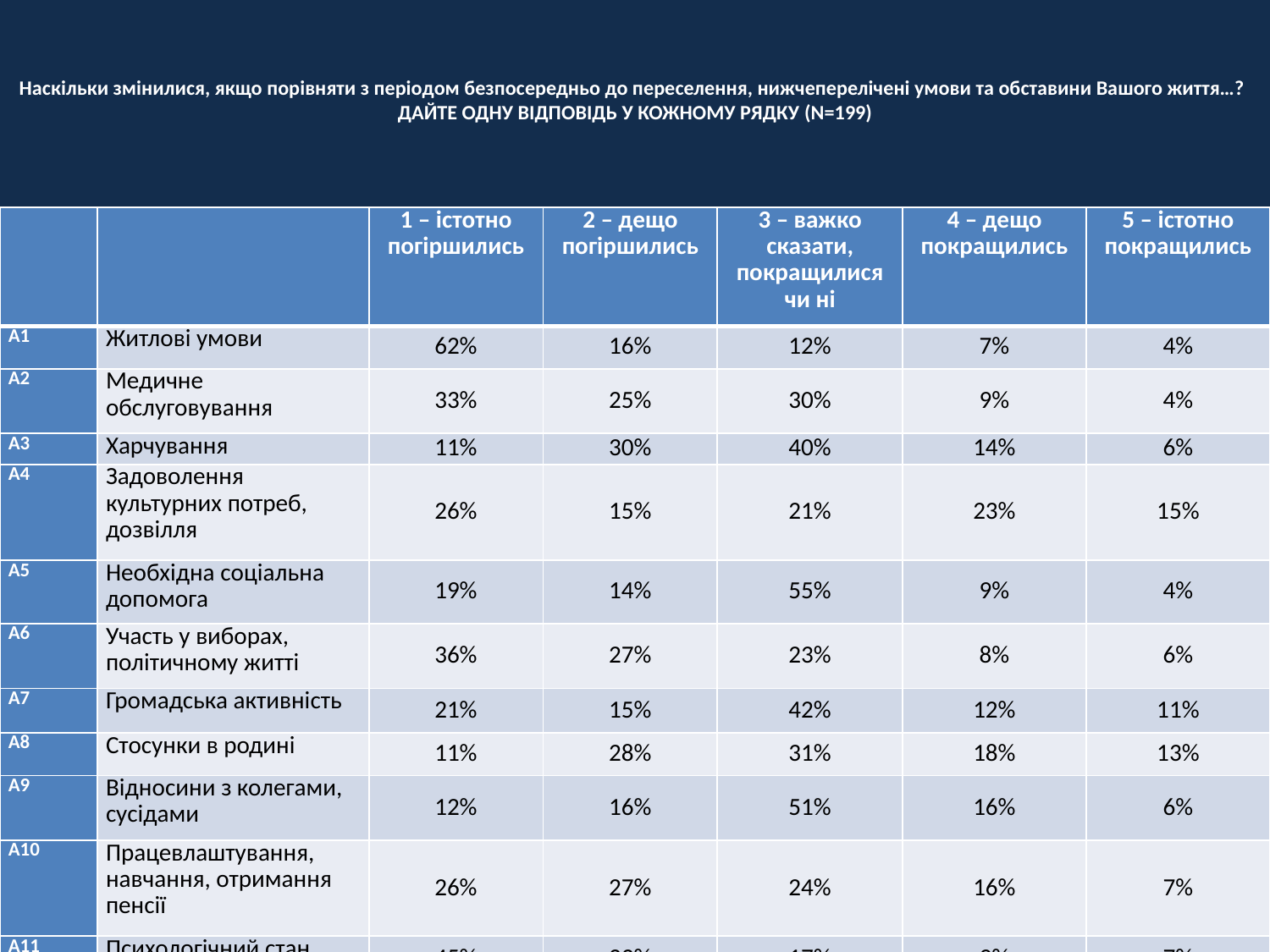

# Наскільки змінилися, якщо порівняти з періодом безпосередньо до переселення, нижчеперелічені умови та обставини Вашого життя…? ДАЙТЕ ОДНУ ВІДПОВІДЬ У КОЖНОМУ РЯДКУ (N=199)
|  |  | 1 – істотно погіршились | 2 – дещо погіршились | 3 – важко сказати, покращилися чи ні | 4 – дещо покращились | 5 – істотно покращились |
| --- | --- | --- | --- | --- | --- | --- |
| А1 | Житлові умови | 62% | 16% | 12% | 7% | 4% |
| А2 | Медичне обслуговування | 33% | 25% | 30% | 9% | 4% |
| А3 | Харчування | 11% | 30% | 40% | 14% | 6% |
| А4 | Задоволення культурних потреб, дозвілля | 26% | 15% | 21% | 23% | 15% |
| А5 | Необхідна соціальна допомога | 19% | 14% | 55% | 9% | 4% |
| А6 | Участь у виборах, політичному житті | 36% | 27% | 23% | 8% | 6% |
| А7 | Громадська активність | 21% | 15% | 42% | 12% | 11% |
| А8 | Стосунки в родині | 11% | 28% | 31% | 18% | 13% |
| А9 | Відносини з колегами, сусідами | 12% | 16% | 51% | 16% | 6% |
| А10 | Працевлаштування, навчання, отримання пенсії | 26% | 27% | 24% | 16% | 7% |
| А11 | Психологічний стан | 45% | 23% | 17% | 9% | 7% |